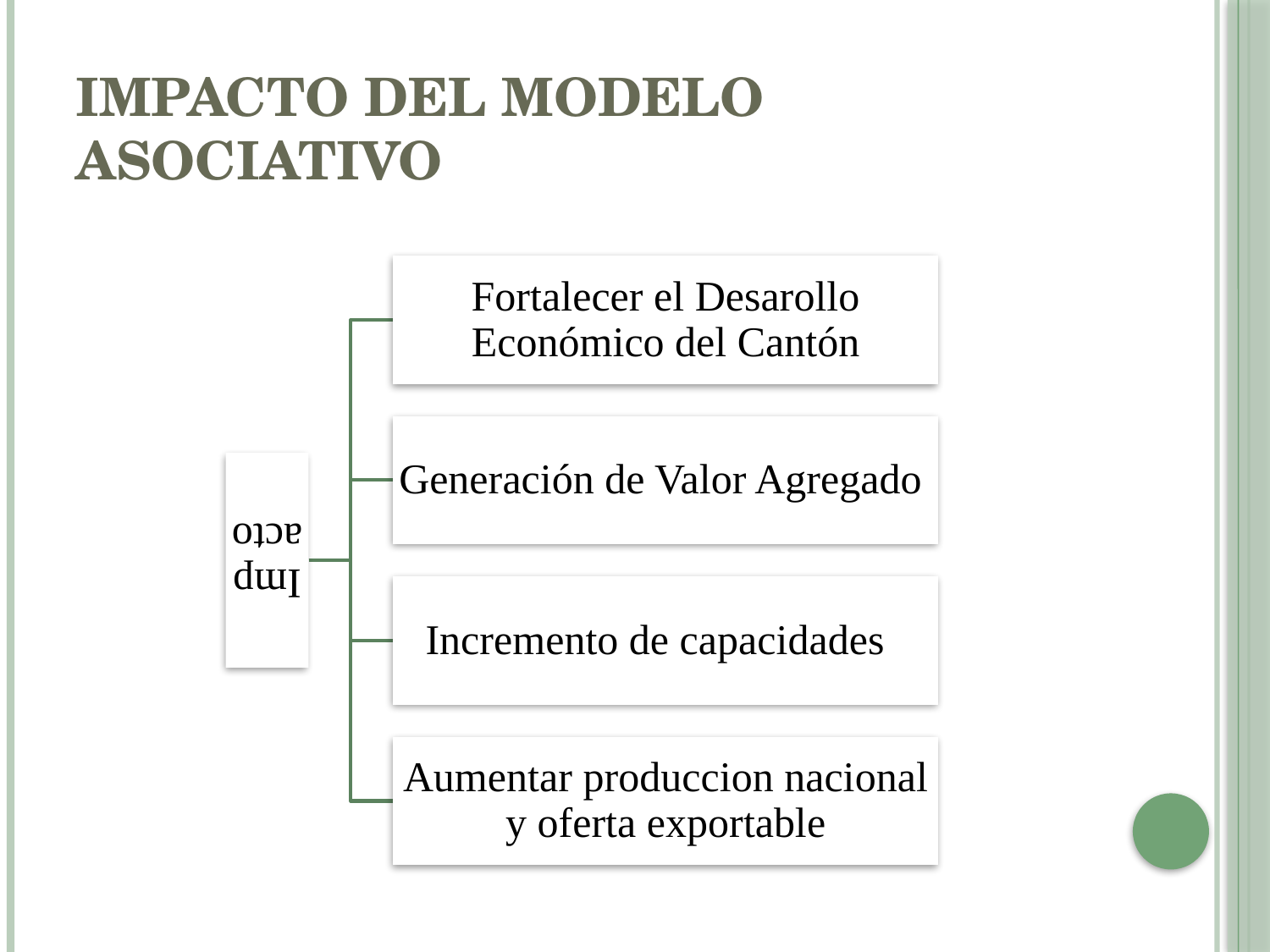

# Impacto del modelo asociativo

Impacto
Fortalecer el Desarollo Económico del Cantón
Generación de Valor Agregado
Incremento de capacidades
Aumentar produccion nacional y oferta exportable